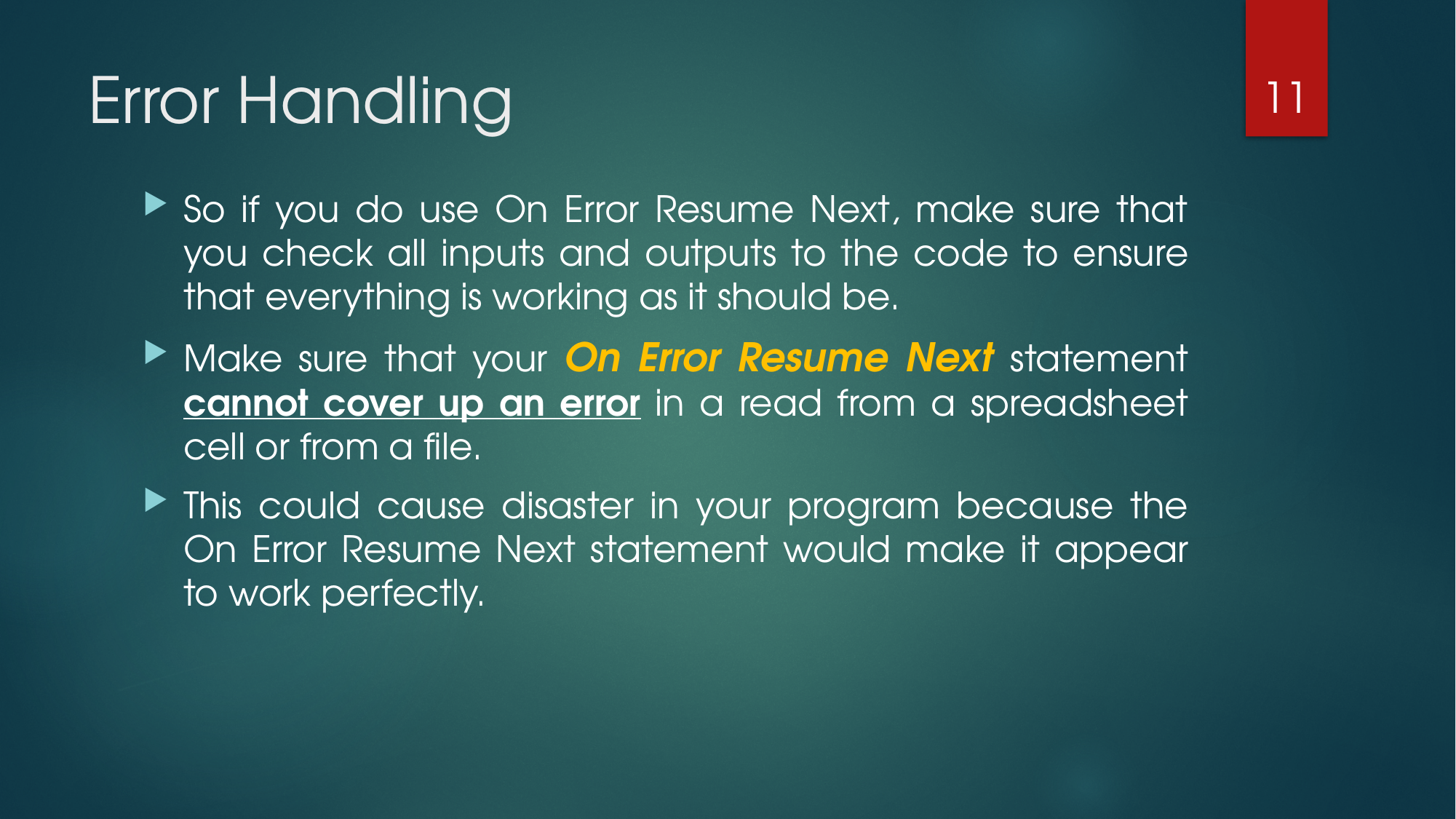

11
# Error Handling
So if you do use On Error Resume Next, make sure that you check all inputs and outputs to the code to ensure that everything is working as it should be.
Make sure that your On Error Resume Next statement cannot cover up an error in a read from a spreadsheet cell or from a file.
This could cause disaster in your program because the On Error Resume Next statement would make it appear to work perfectly.